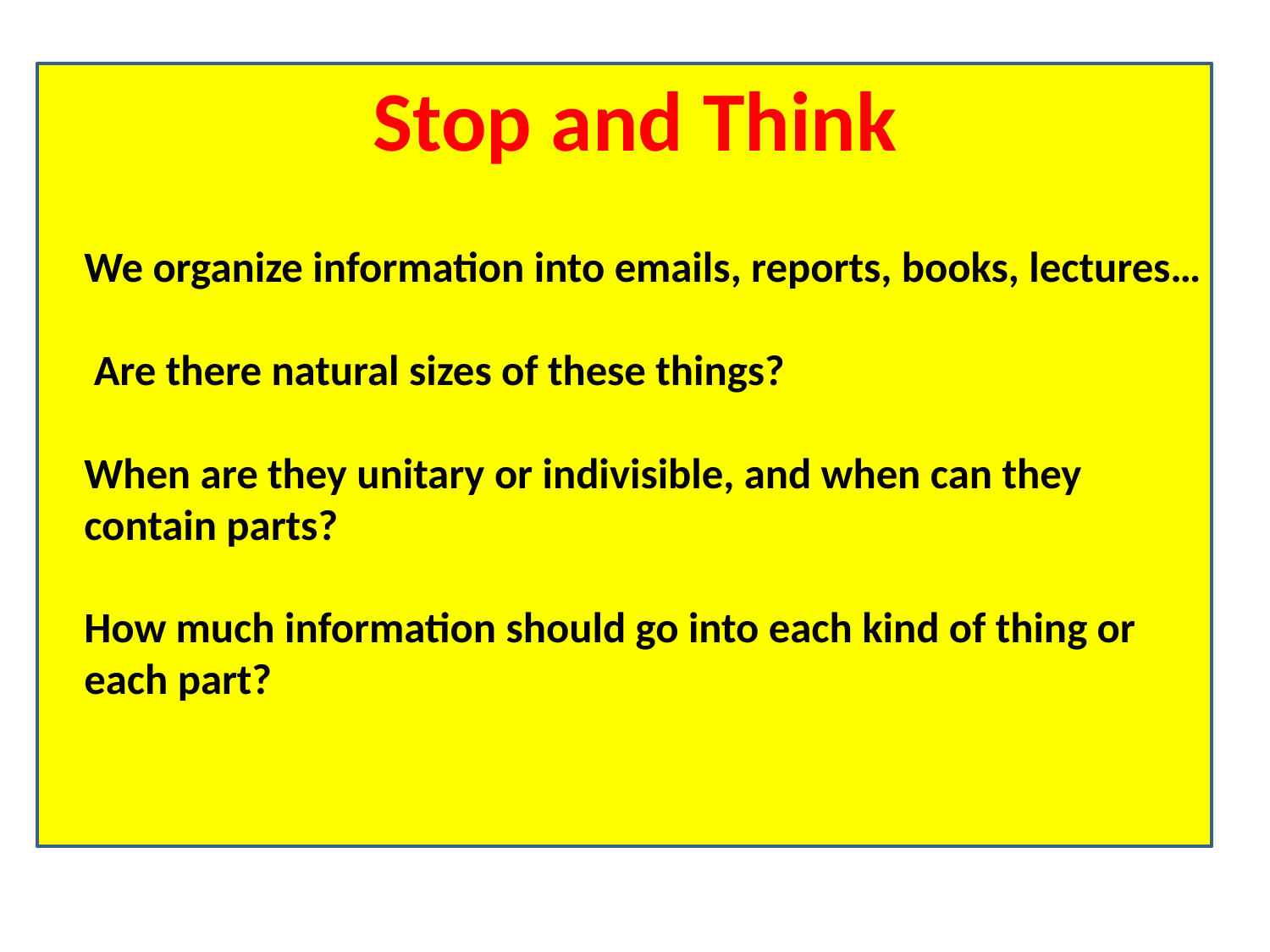

# Stop and Think

We organize information into emails, reports, books, lectures…

 Are there natural sizes of these things?

When are they unitary or indivisible, and when can they contain parts?
How much information should go into each kind of thing or each part?